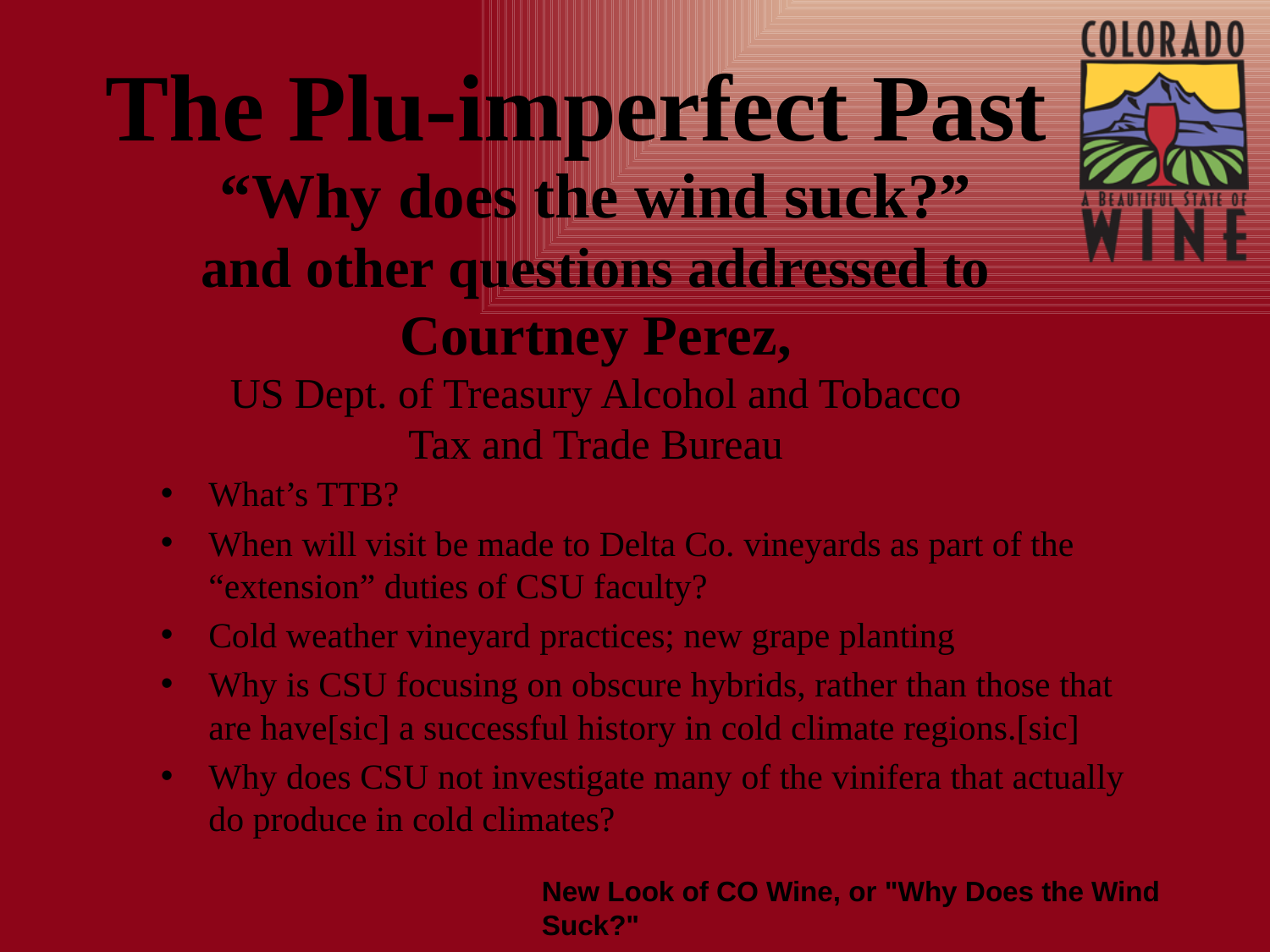

# The Plu-imperfect Past
“Why does the wind suck?”
and other questions addressed to Courtney Perez,
US Dept. of Treasury Alcohol and Tobacco
Tax and Trade Bureau
What’s TTB?
When will visit be made to Delta Co. vineyards as part of the “extension” duties of CSU faculty?
Cold weather vineyard practices; new grape planting
Why is CSU focusing on obscure hybrids, rather than those that are have[sic] a successful history in cold climate regions.[sic]
Why does CSU not investigate many of the vinifera that actually do produce in cold climates?
New Look of CO Wine, or "Why Does the Wind Suck?"